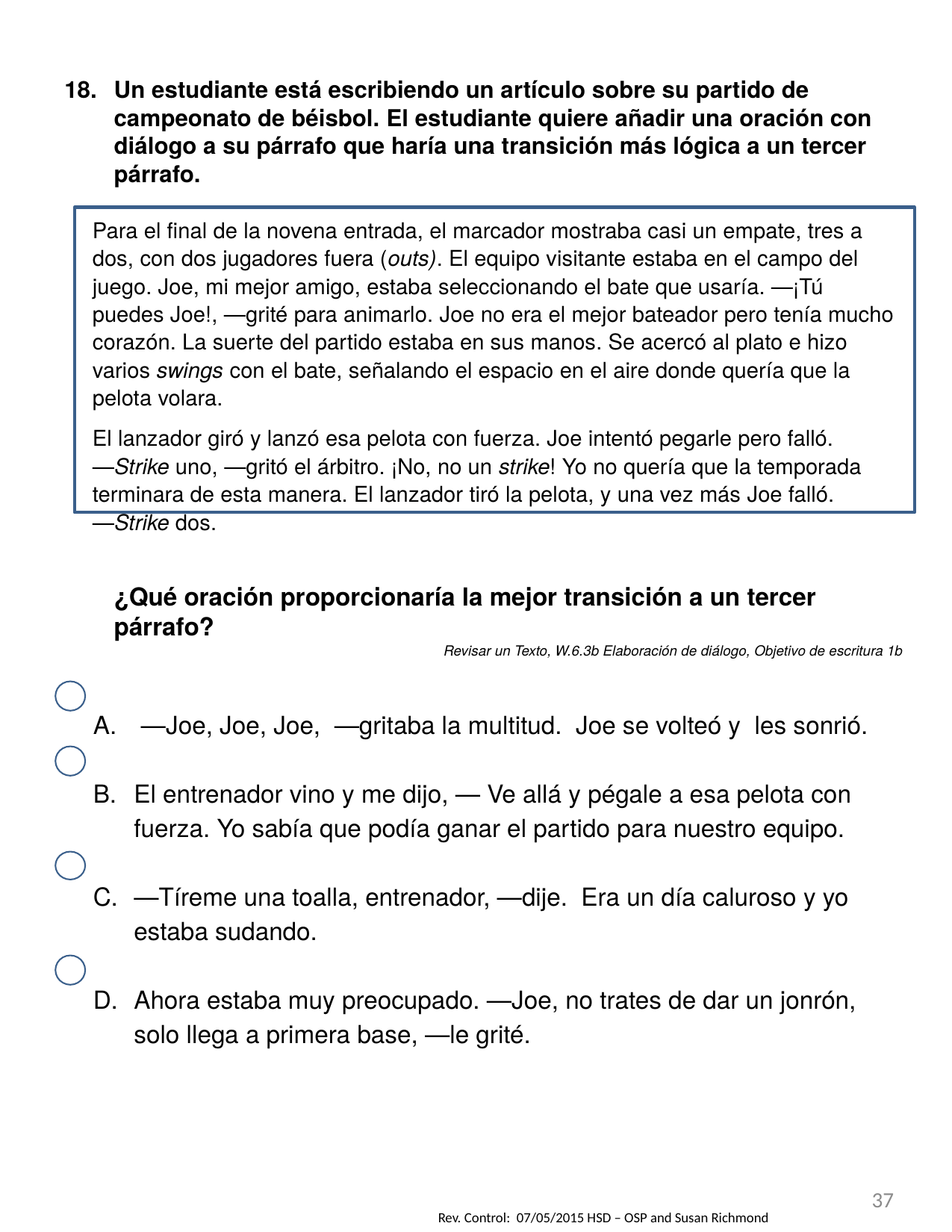

Un estudiante está escribiendo un artículo sobre su partido de campeonato de béisbol. El estudiante quiere añadir una oración con diálogo a su párrafo que haría una transición más lógica a un tercer párrafo.

Para el final de la novena entrada, el marcador mostraba casi un empate, tres a dos, con dos jugadores fuera (outs). El equipo visitante estaba en el campo del juego. Joe, mi mejor amigo, estaba seleccionando el bate que usaría. —¡Tú puedes Joe!, —grité para animarlo. Joe no era el mejor bateador pero tenía mucho corazón. La suerte del partido estaba en sus manos. Se acercó al plato e hizo varios swings con el bate, señalando el espacio en el aire donde quería que la pelota volara.
El lanzador giró y lanzó esa pelota con fuerza. Joe intentó pegarle pero falló.         —Strike uno, —gritó el árbitro. ¡No, no un strike! Yo no quería que la temporada terminara de esta manera. El lanzador tiró la pelota, y una vez más Joe falló.          —Strike dos.

¿Qué oración proporcionaría la mejor transición a un tercer párrafo?
Revisar un Texto, W.6.3b Elaboración de diálogo, Objetivo de escritura 1b

 —Joe, Joe, Joe,  —gritaba la multitud.  Joe se volteó y  les sonrió.

El entrenador vino y me dijo, — Ve allá y pégale a esa pelota con fuerza. Yo sabía que podía ganar el partido para nuestro equipo.

—Tíreme una toalla, entrenador, —dije.  Era un día caluroso y yo estaba sudando.

Ahora estaba muy preocupado. —Joe, no trates de dar un jonrón, solo llega a primera base, —le grité.

\		`
37